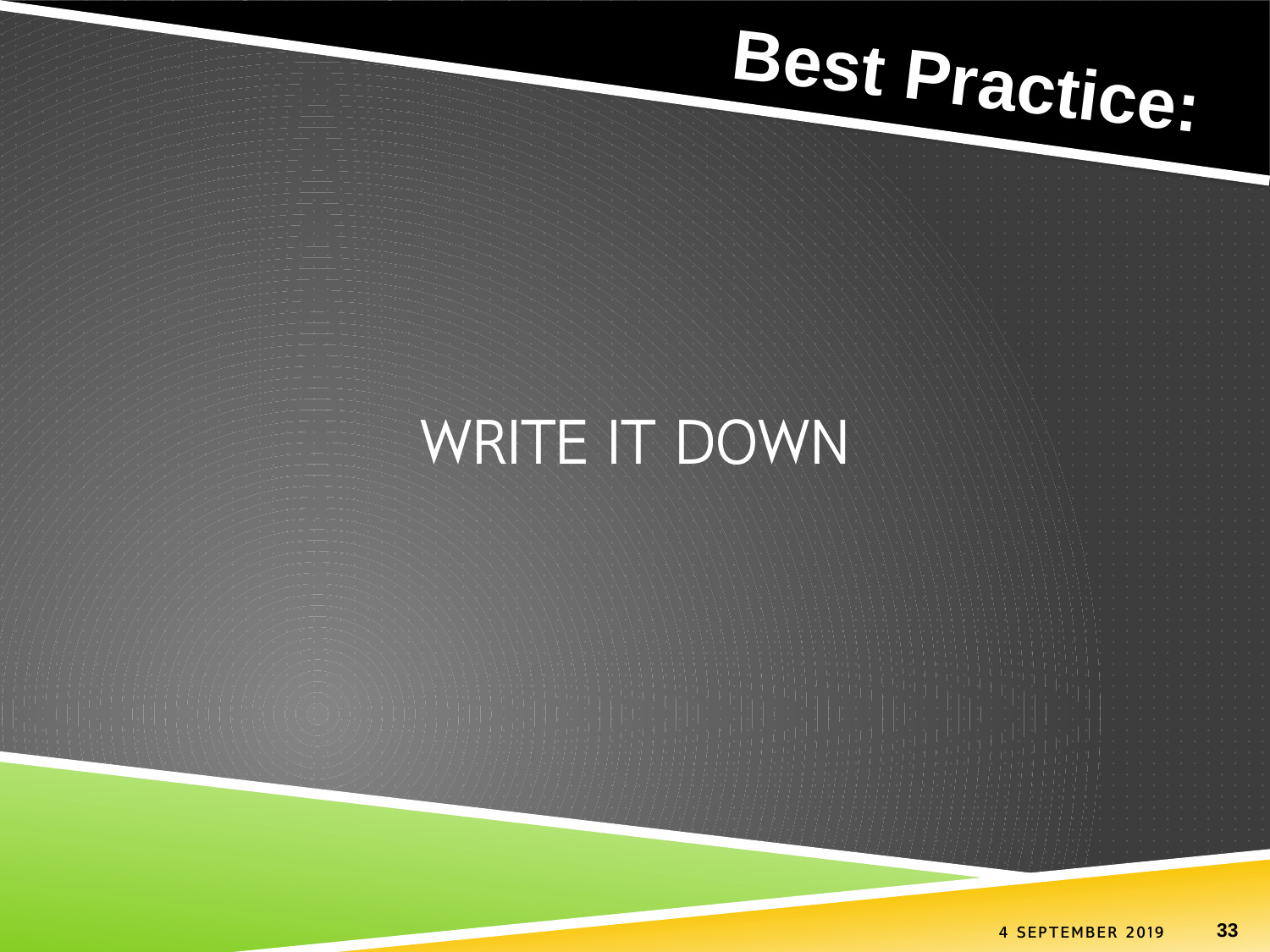

Best Practice:
# WRITE IT DOWN
4 September 2019
33